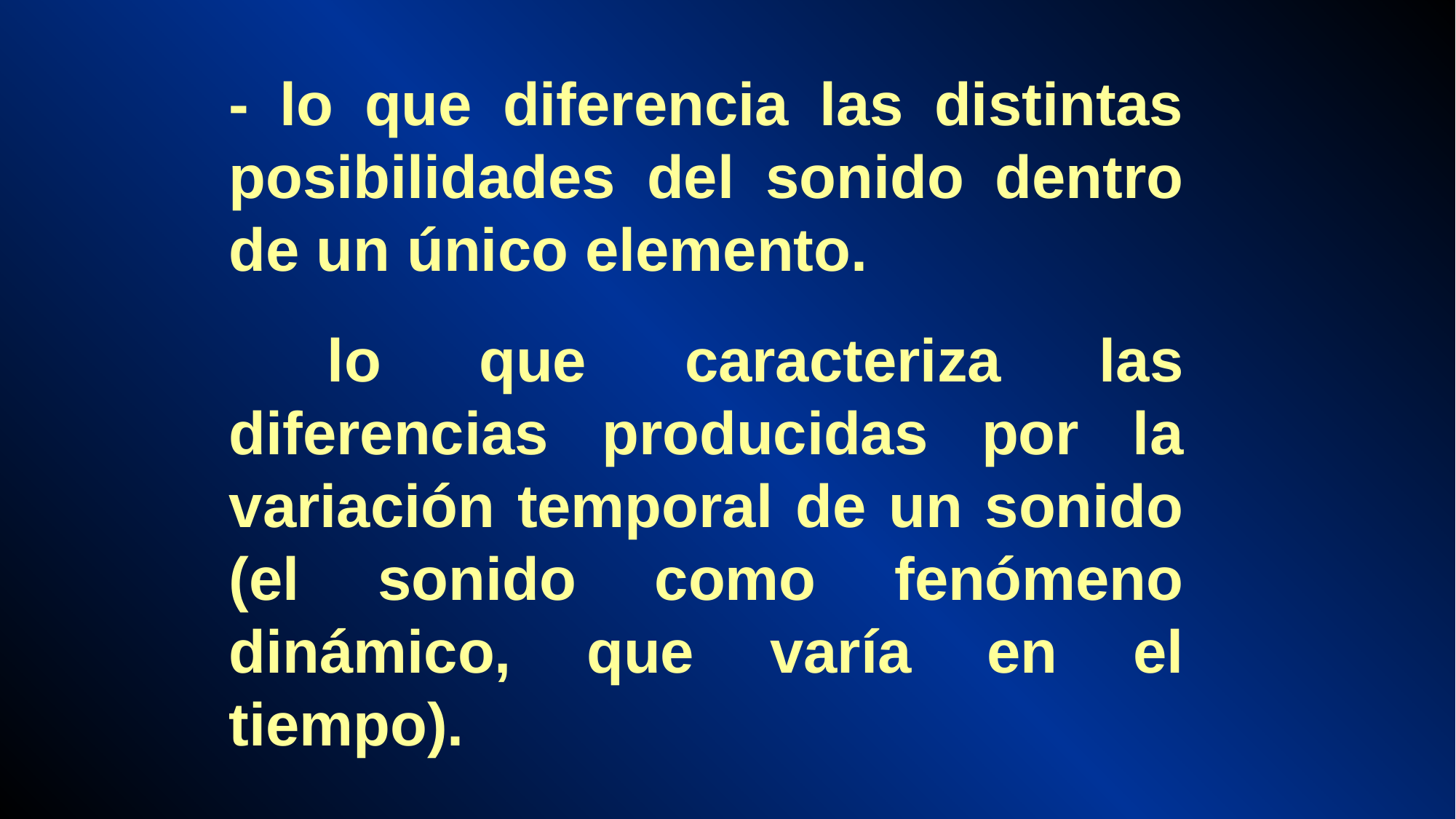

- lo que diferencia las distintas posibilidades del sonido dentro de un único elemento.
 lo que caracteriza las diferencias producidas por la variación temporal de un sonido (el sonido como fenómeno dinámico, que varía en el tiempo).